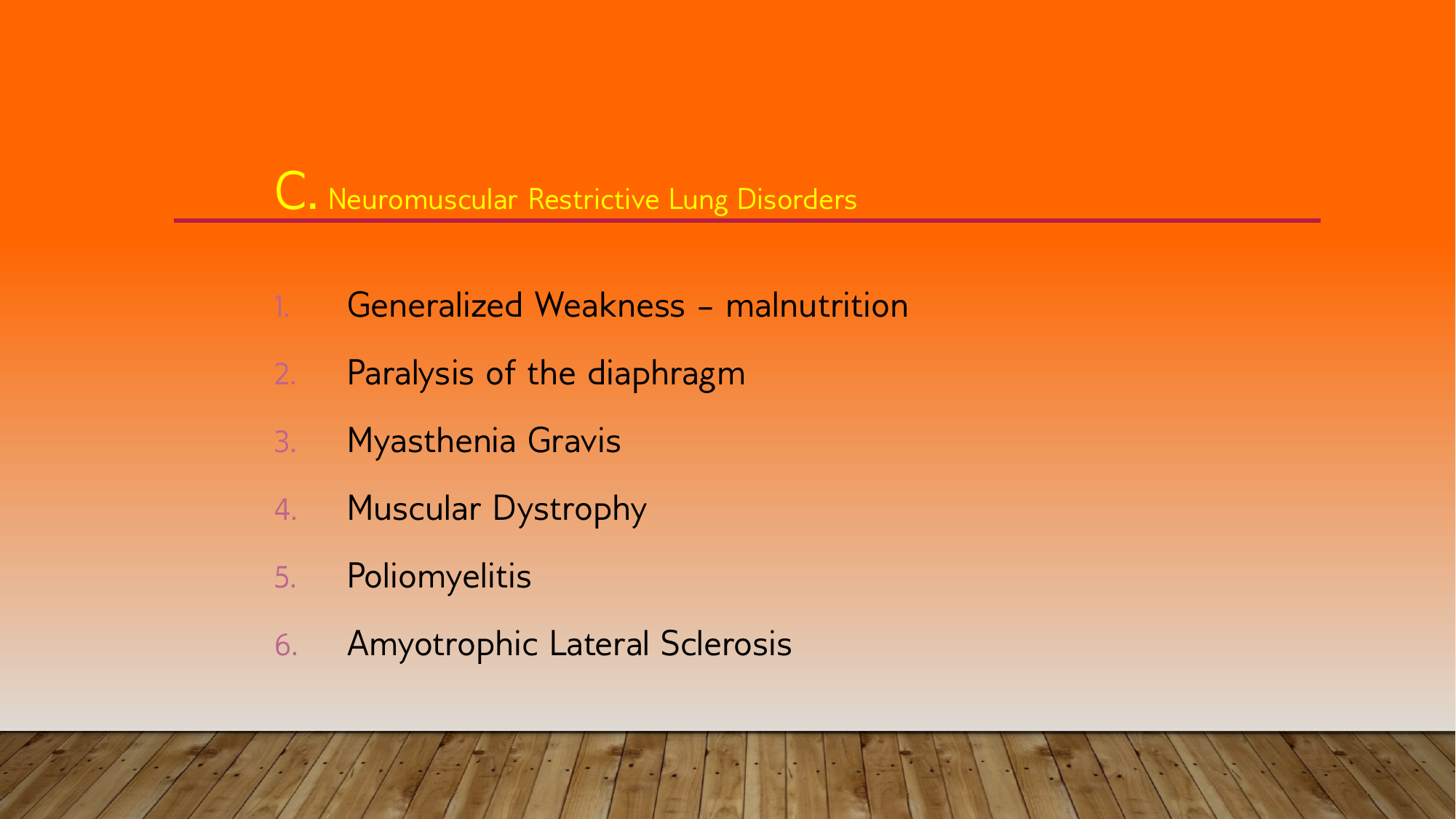

C. Neuromuscular Restrictive Lung Disorders
Generalized Weakness – malnutrition
Paralysis of the diaphragm
Myasthenia Gravis
Muscular Dystrophy
Poliomyelitis
Amyotrophic Lateral Sclerosis